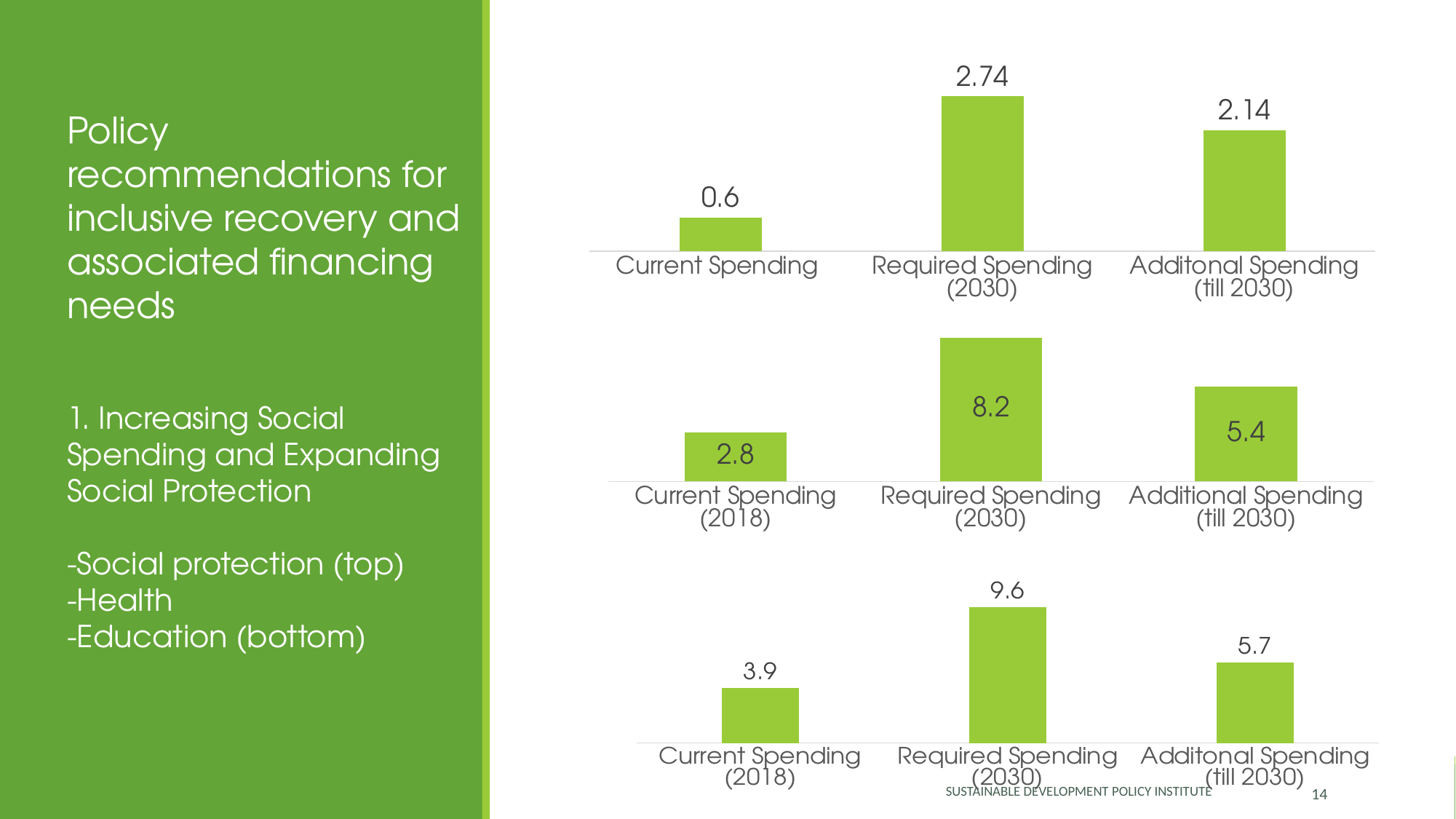

### Chart

| Category | Series 1 |
|---|---|
| Current Spending  | 0.6 |
| Required Spending (2030) | 2.74 |
| Additonal Spending (till 2030) | 2.14 |
# Policy recommendations for inclusive recovery and associated financing needs
1. Increasing Social Spending and Expanding Social Protection
-Social protection (top)
-Health
-Education (bottom)

### Chart

| Category | Total Spending  |
|---|---|
| Current Spending (2018) | 2.8 |
| Required Spending (2030) | 8.2 |
| Additional Spending (till 2030) | 5.4 |

### Chart

| Category | Total Spending |
|---|---|
| Current Spending (2018) | 3.9 |
| Required Spending (2030) | 9.6 |
| Additonal Spending (till 2030) | 5.7 |
Sustainable Development Policy Institute
14